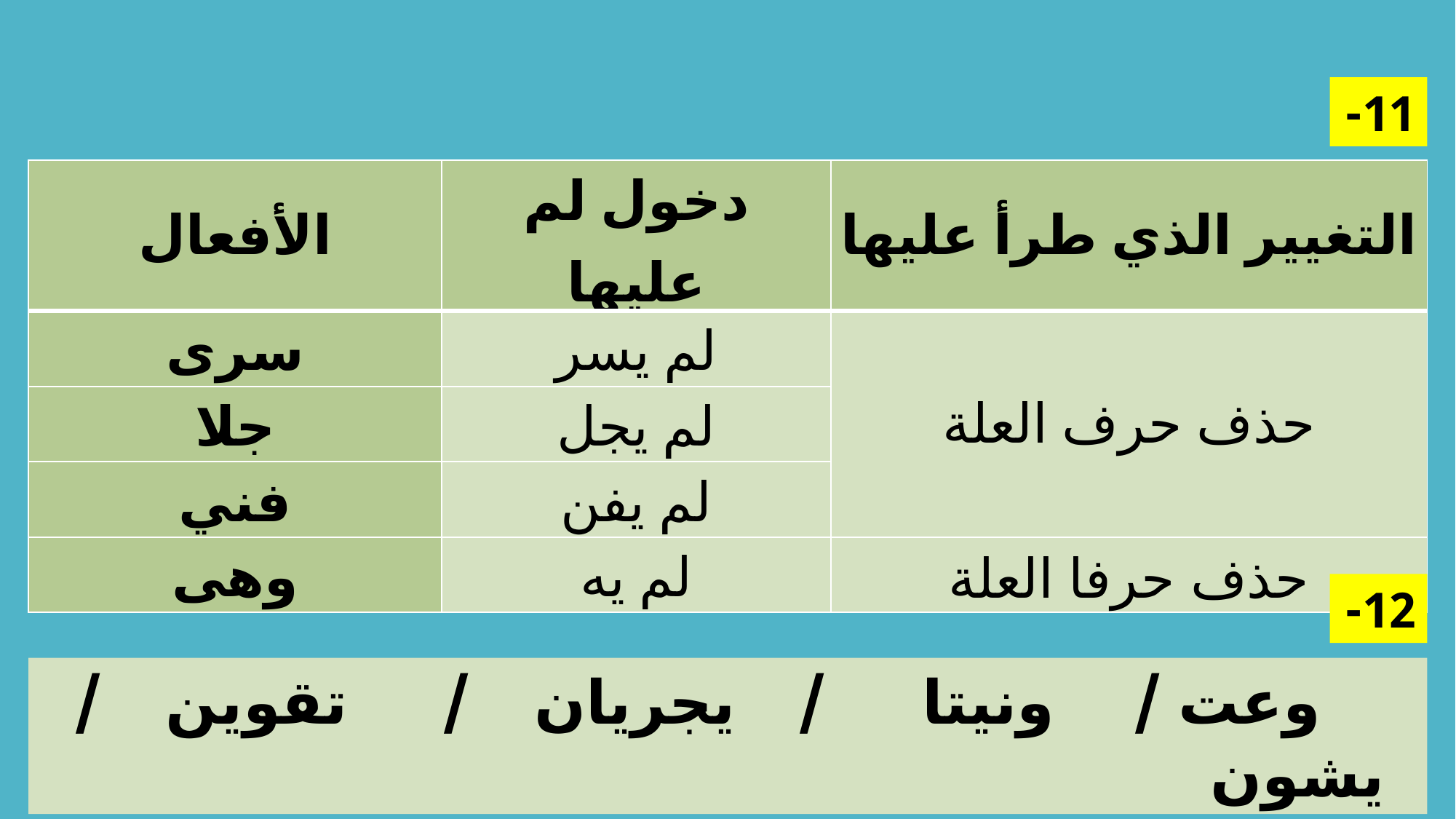

11-
| الأفعال | دخول لم عليها | التغيير الذي طرأ عليها |
| --- | --- | --- |
| سرى | لم يسر | حذف حرف العلة |
| جلا | لم يجل |  |
| فني | لم يفن |  |
| وهى | لم يه | حذف حرفا العلة |
12-
      وعت /     ونيتا      /    يجريان    /      تقوين    /     يشون